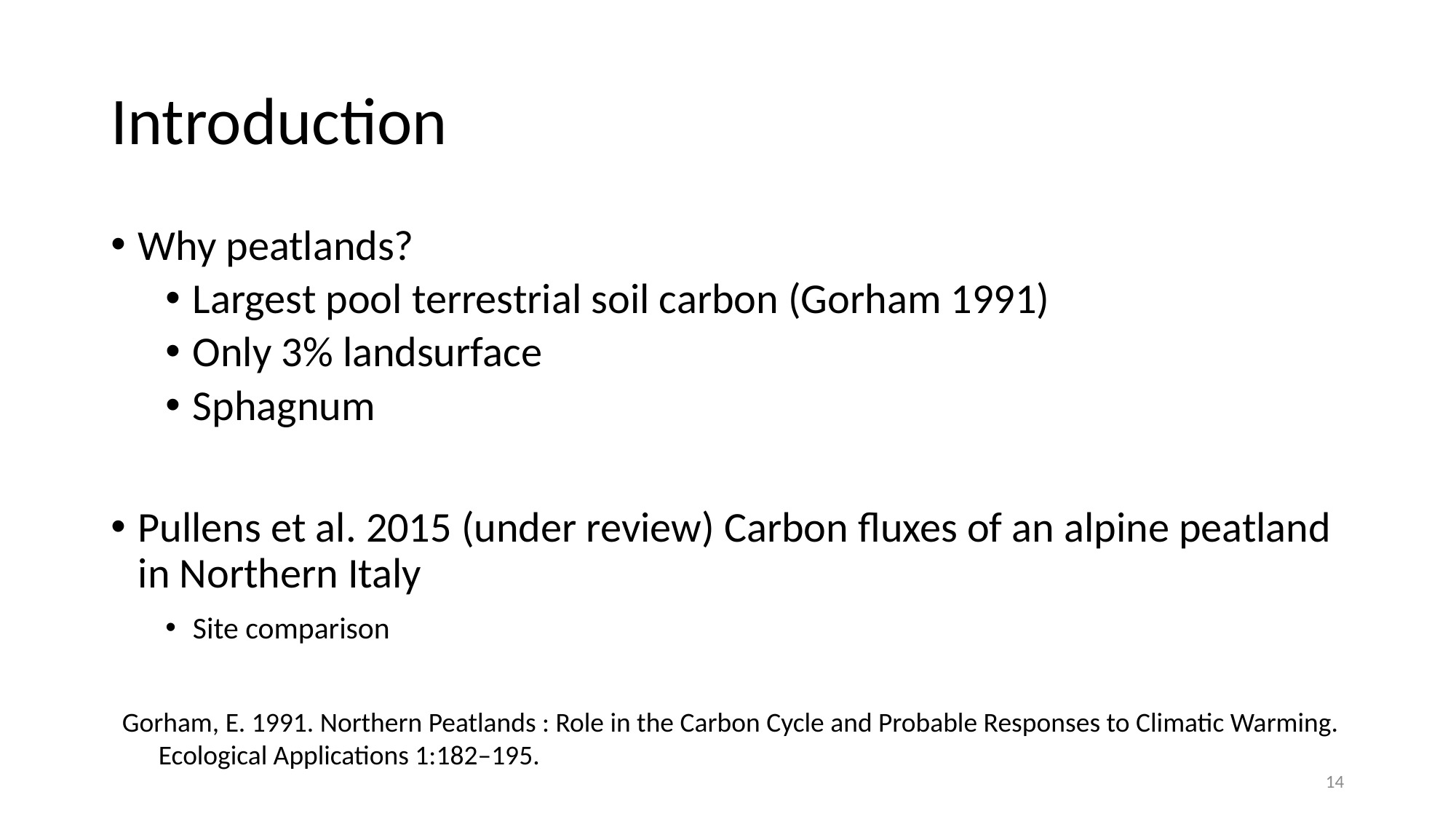

# Introduction
Why peatlands?
Largest pool terrestrial soil carbon (Gorham 1991)
Only 3% landsurface
Sphagnum

Pullens et al. 2015 (under review) Carbon fluxes of an alpine peatland in Northern Italy
Site comparison
Gorham, E. 1991. Northern Peatlands : Role in the Carbon Cycle and Probable Responses to Climatic Warming. Ecological Applications 1:182–195.
14